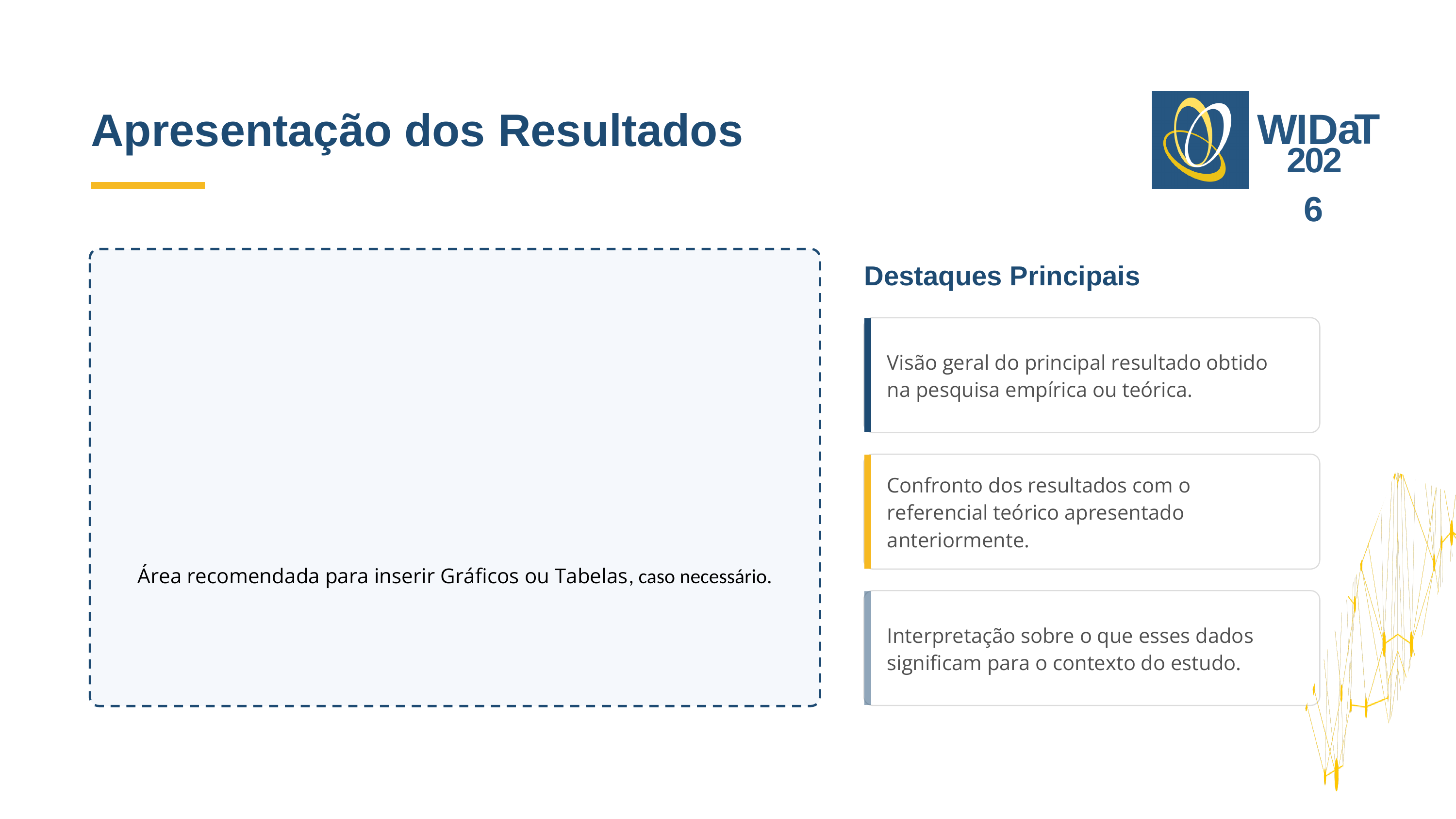

Apresentação dos Resultados

a
T
WI
D
2026

Destaques Principais

Visão geral do principal resultado obtido na pesquisa empírica ou teórica.

Confronto dos resultados com o referencial teórico apresentado anteriormente.

Área recomendada para inserir Gráficos ou Tabelas, caso necessário.

Interpretação sobre o que esses dados significam para o contexto do estudo.